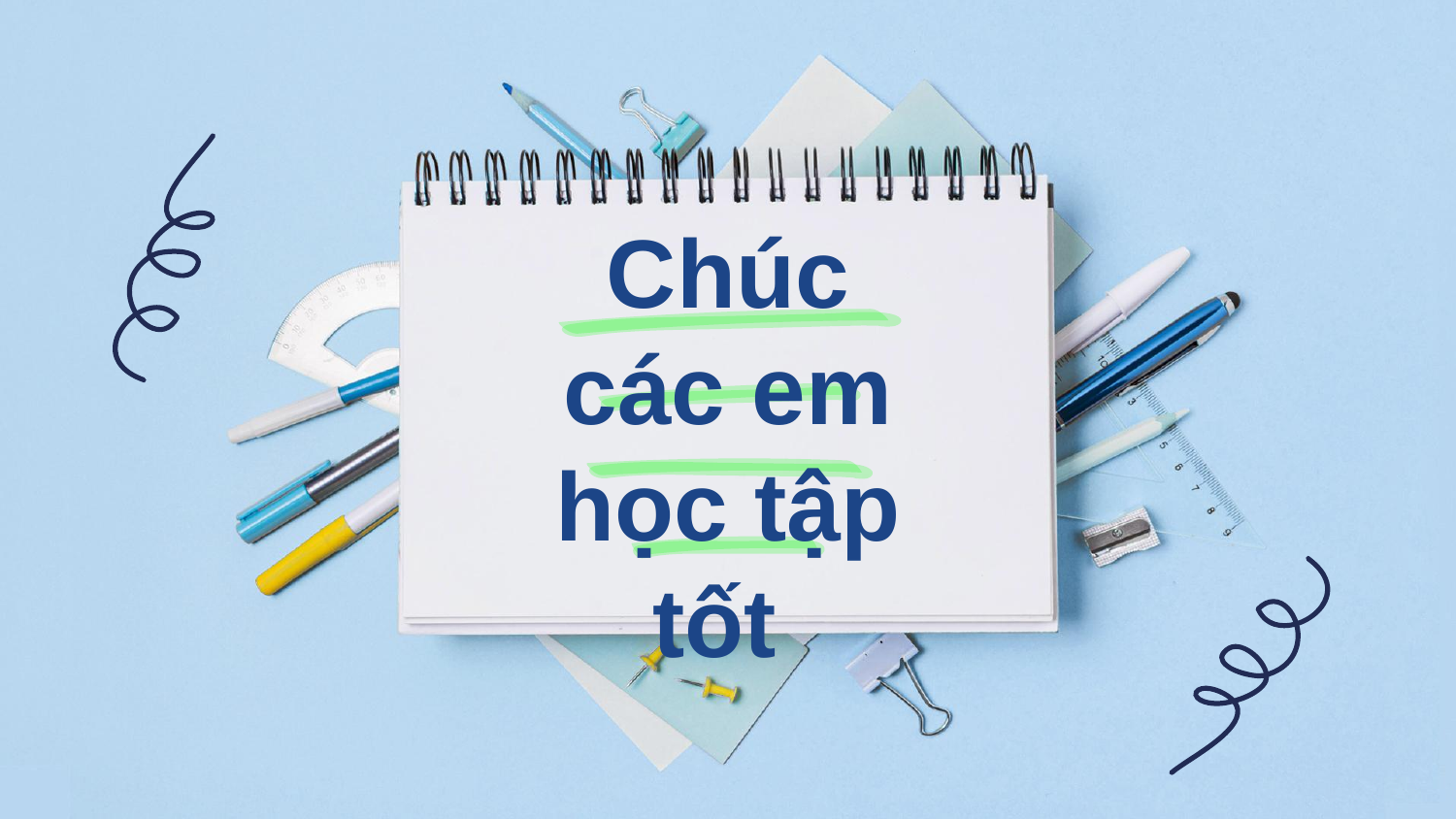

# Chúc các em học tập tốt